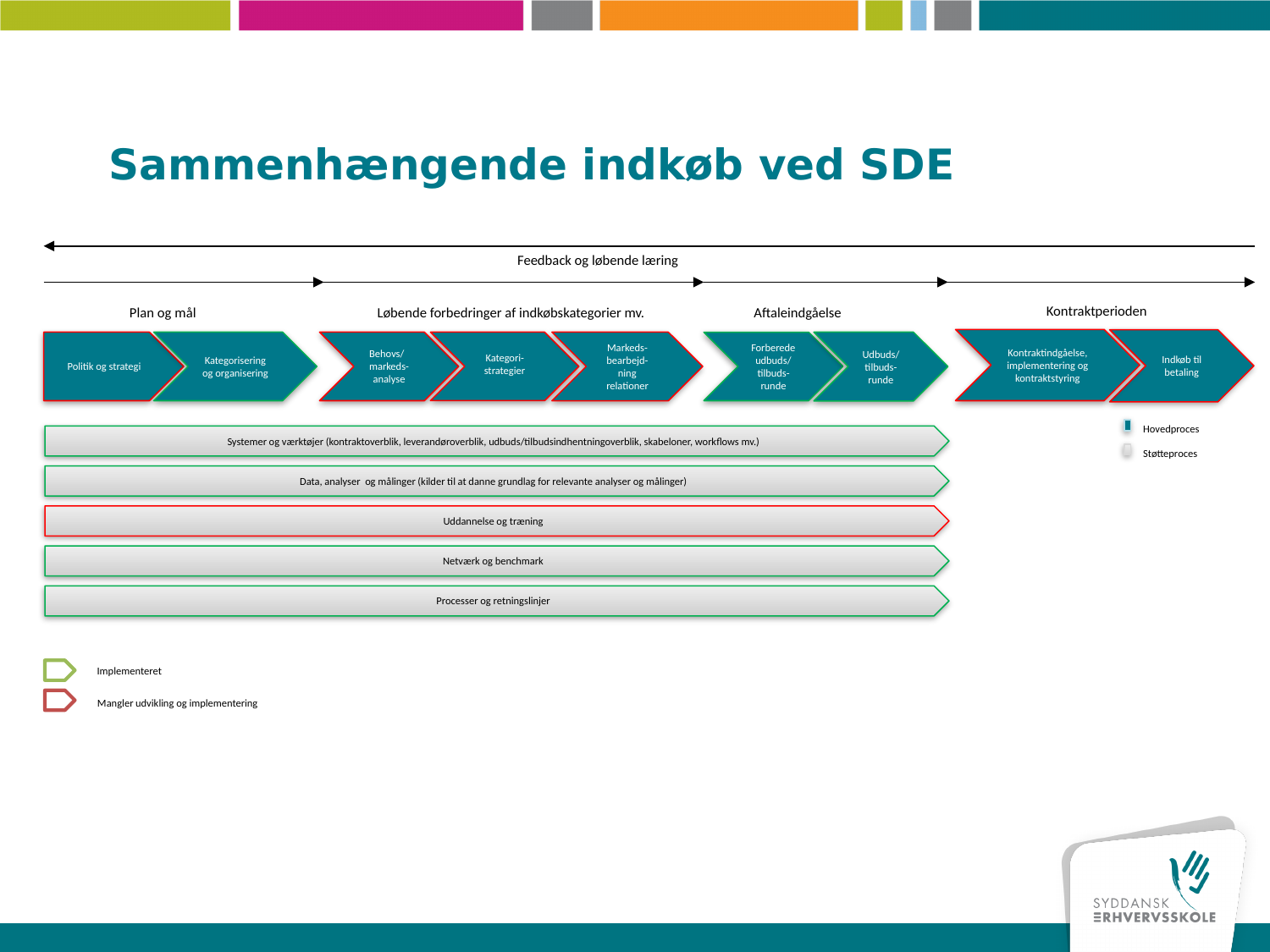

# Sammenhængende indkøb ved SDE
Feedback og løbende læring
Kontraktperioden
Plan og mål
Løbende forbedringer af indkøbskategorier mv.
Aftaleindgåelse
Kontraktindgåelse, implementering og kontraktstyring
Indkøb til betaling
Kategori-strategier

Markeds-bearbejd-ning relationer
Udbuds/
tilbuds-runde
Politik og strategi
Kategorisering og organisering
Behovs/   markeds-analyse
Forberede udbuds/
tilbuds-runde
Hovedproces

Systemer og værktøjer (kontraktoverblik, leverandøroverblik, udbuds/tilbudsindhentningoverblik, skabeloner, workflows mv.)
Støtteproces

Data, analyser  og målinger (kilder til at danne grundlag for relevante analyser og målinger)
Uddannelse og træning
Netværk og benchmark
Processer og retningslinjer
Implementeret

Mangler udvikling og implementering